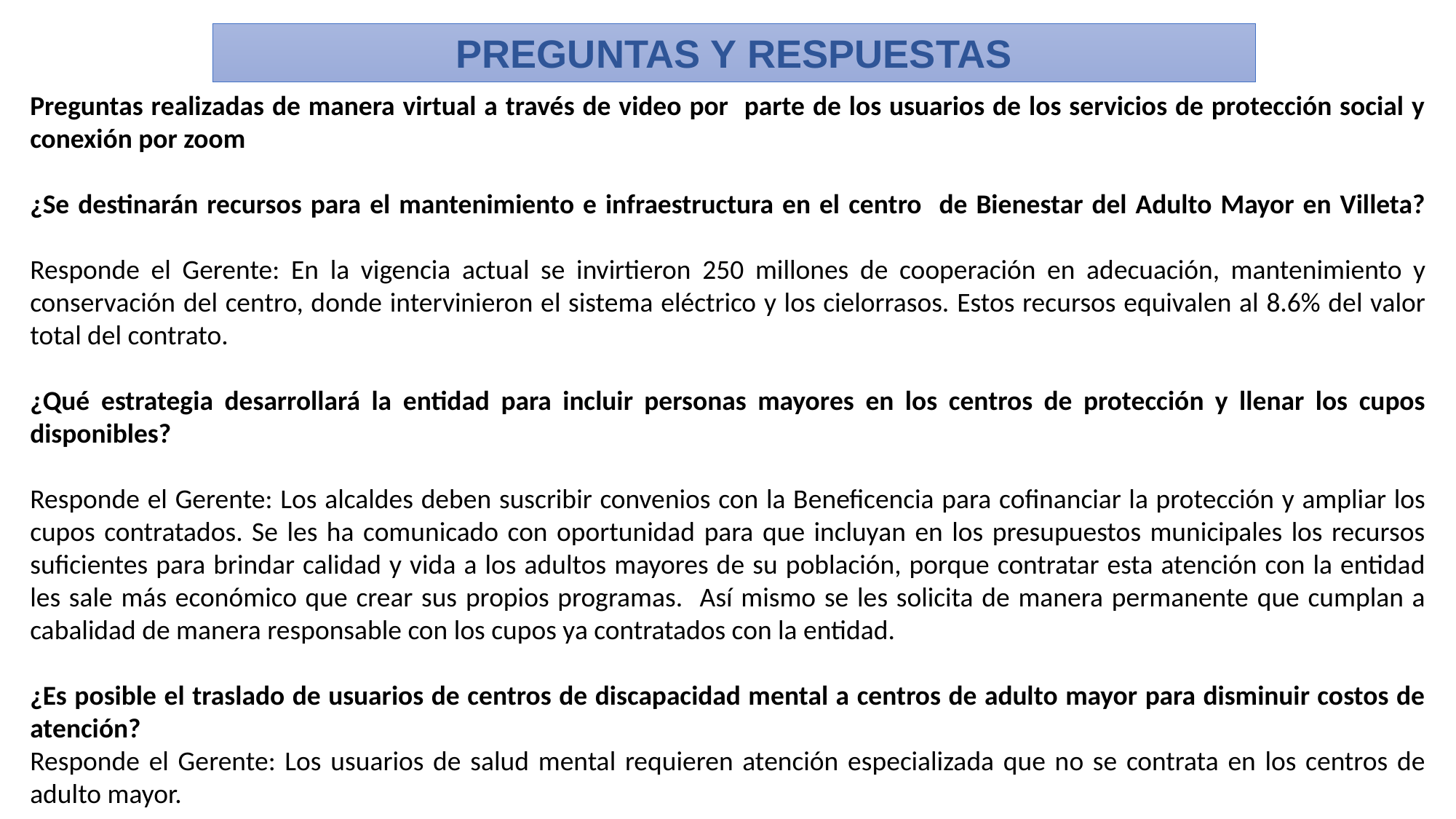

PREGUNTAS Y RESPUESTAS
Preguntas realizadas de manera virtual a través de video por  parte de los usuarios de los servicios de protección social y conexión por zoom

¿Se destinarán recursos para el mantenimiento e infraestructura en el centro  de Bienestar del Adulto Mayor en Villeta?
Responde el Gerente: En la vigencia actual se invirtieron 250 millones de cooperación en adecuación, mantenimiento y conservación del centro, donde intervinieron el sistema eléctrico y los cielorrasos. Estos recursos equivalen al 8.6% del valor total del contrato.

¿Qué estrategia desarrollará la entidad para incluir personas mayores en los centros de protección y llenar los cupos disponibles?

Responde el Gerente: Los alcaldes deben suscribir convenios con la Beneficencia para cofinanciar la protección y ampliar los cupos contratados. Se les ha comunicado con oportunidad para que incluyan en los presupuestos municipales los recursos suficientes para brindar calidad y vida a los adultos mayores de su población, porque contratar esta atención con la entidad les sale más económico que crear sus propios programas.  Así mismo se les solicita de manera permanente que cumplan a cabalidad de manera responsable con los cupos ya contratados con la entidad.

¿Es posible el traslado de usuarios de centros de discapacidad mental a centros de adulto mayor para disminuir costos de atención?
Responde el Gerente: Los usuarios de salud mental requieren atención especializada que no se contrata en los centros de adulto mayor.